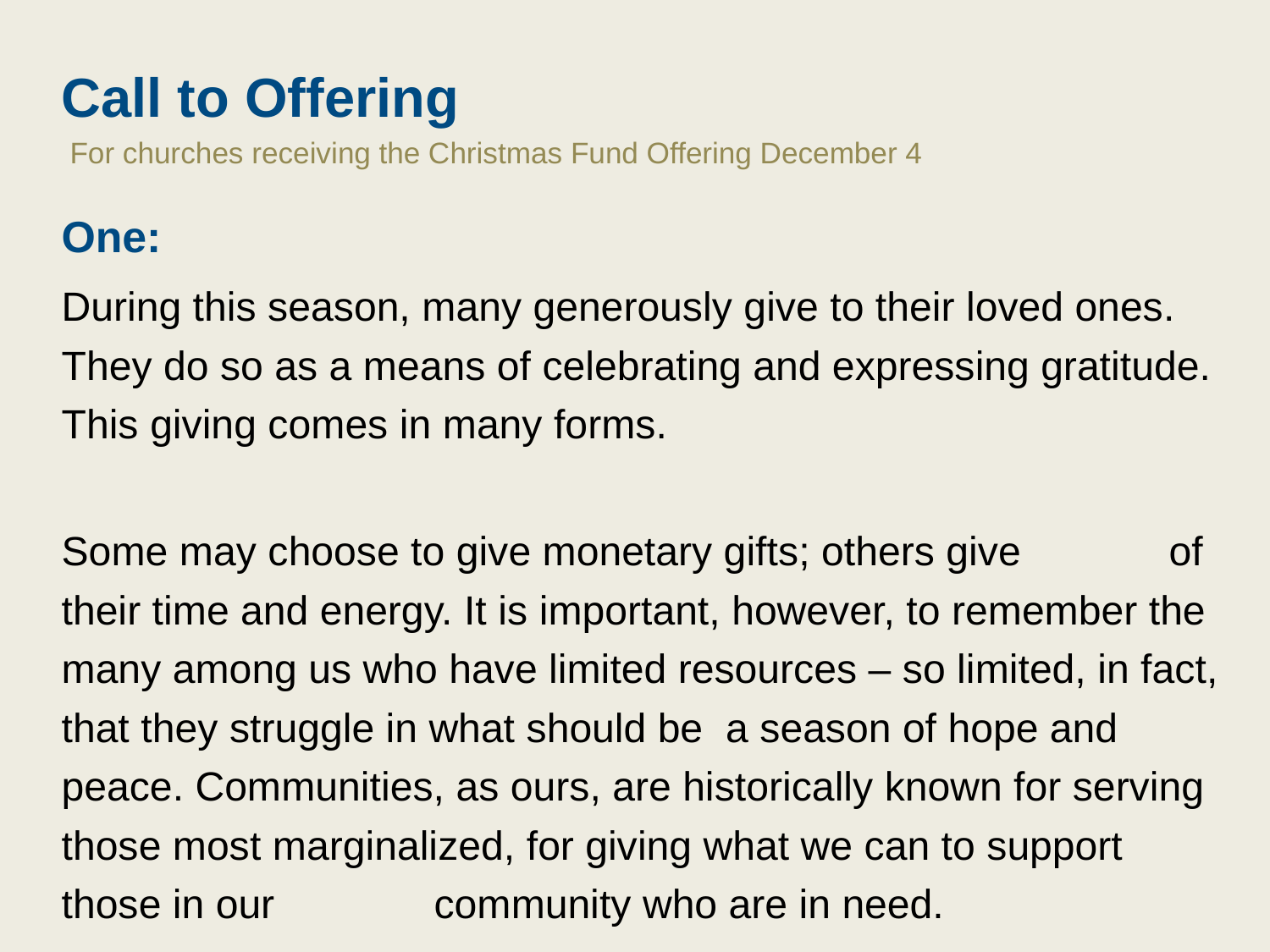

Call to Offering
 For churches receiving the Christmas Fund Offering December 4
One:
During this season, many generously give to their loved ones. They do so as a means of celebrating and expressing gratitude. This giving comes in many forms.
Some may choose to give monetary gifts; others give             of their time and energy. It is important, however, to remember the many among us who have limited resources – so limited, in fact, that they struggle in what should be  a season of hope and peace. Communities, as ours, are historically known for serving those most marginalized, for giving what we can to support those in our              community who are in need.